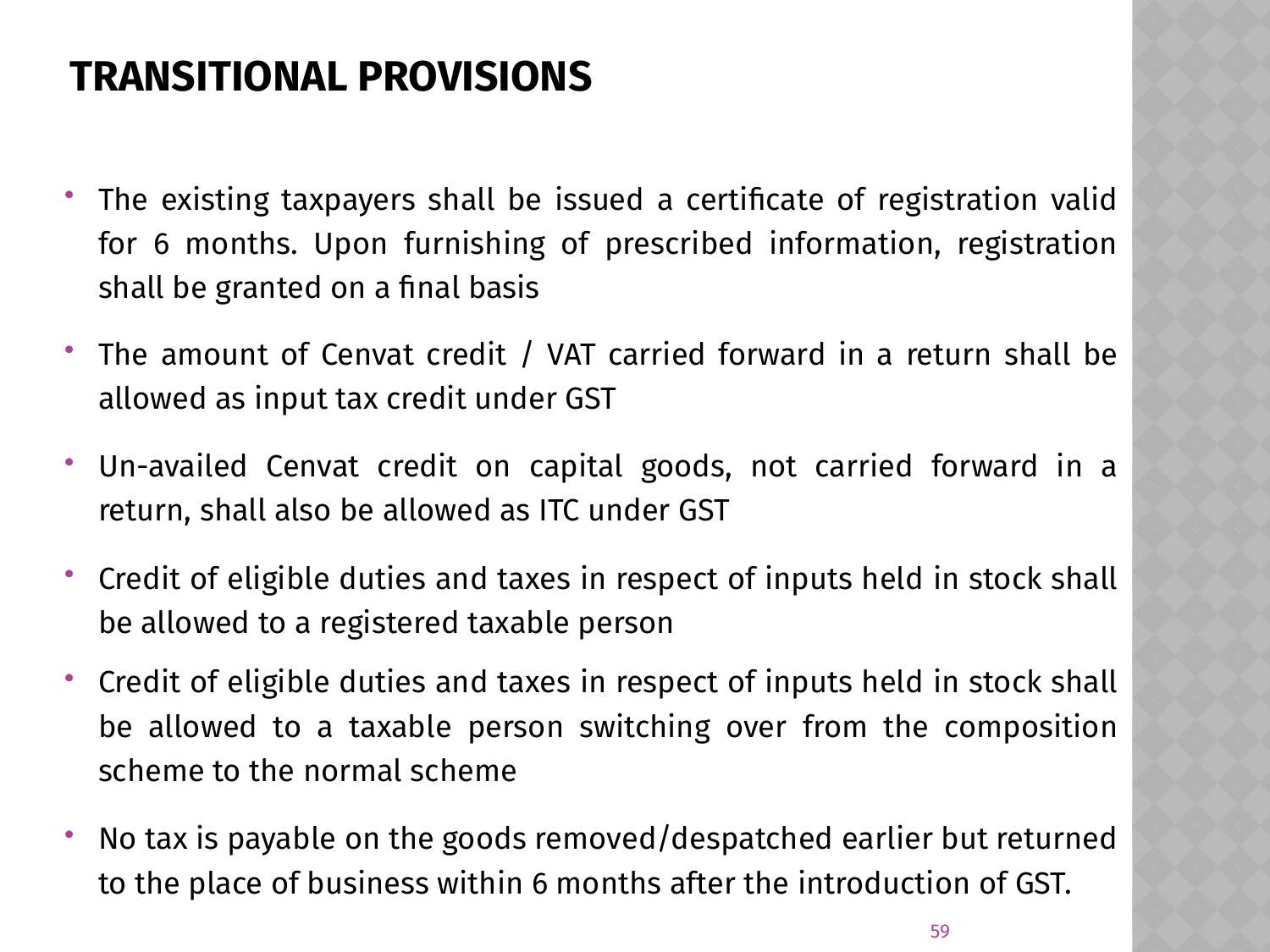

# TRANSITIONAL PROVISIONS

The existing taxpayers shall be issued a certificate of registration valid for 6 months. Upon furnishing of prescribed information, registration shall be granted on a final basis

The amount of Cenvat credit / VAT carried forward in a return shall be allowed as input tax credit under GST

Un-availed Cenvat credit on capital goods, not carried forward in a return, shall also be allowed as ITC under GST

Credit of eligible duties and taxes in respect of inputs held in stock shall be allowed to a registered taxable person

Credit of eligible duties and taxes in respect of inputs held in stock shall be allowed to a taxable person switching over from the composition scheme to the normal scheme

No tax is payable on the goods removed/despatched earlier but returned to the place of business within 6 months after the introduction of GST.
59